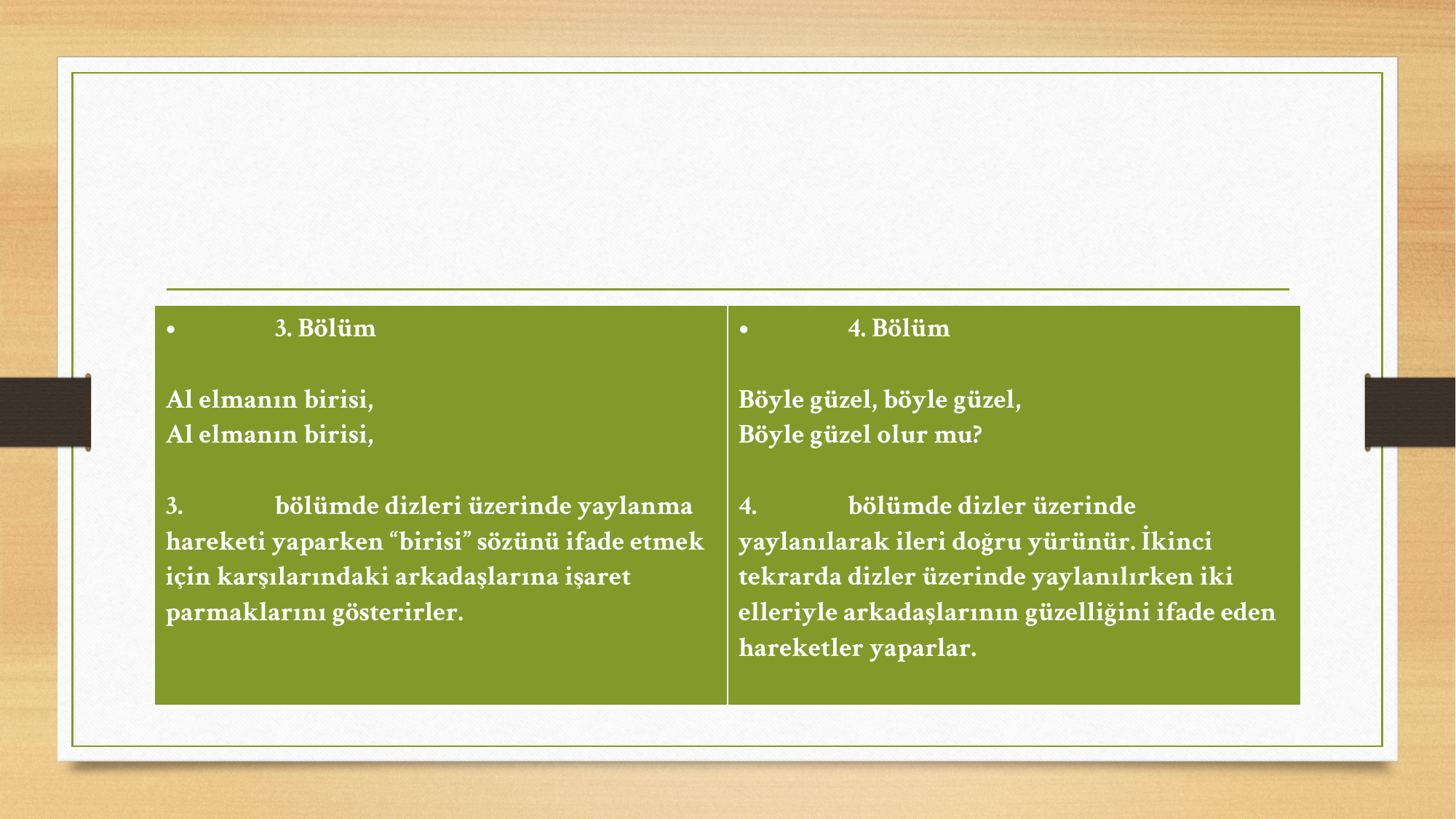

#
| • 3. Bölüm Al elmanın birisi, Al elmanın birisi, 3. bölümde dizleri üzerinde yaylanma hareketi yaparken “birisi” sözünü ifade etmek için karşılarındaki arkadaşlarına işaret parmaklarını gösterirler. | • 4. Bölüm Böyle güzel, böyle güzel, Böyle güzel olur mu? 4. bölümde dizler üzerinde yaylanılarak ileri doğru yürünür. İkinci tekrarda dizler üzerinde yaylanılırken iki elleriyle arkadaşlarının güzelliğini ifade eden hareketler yaparlar. |
| --- | --- |